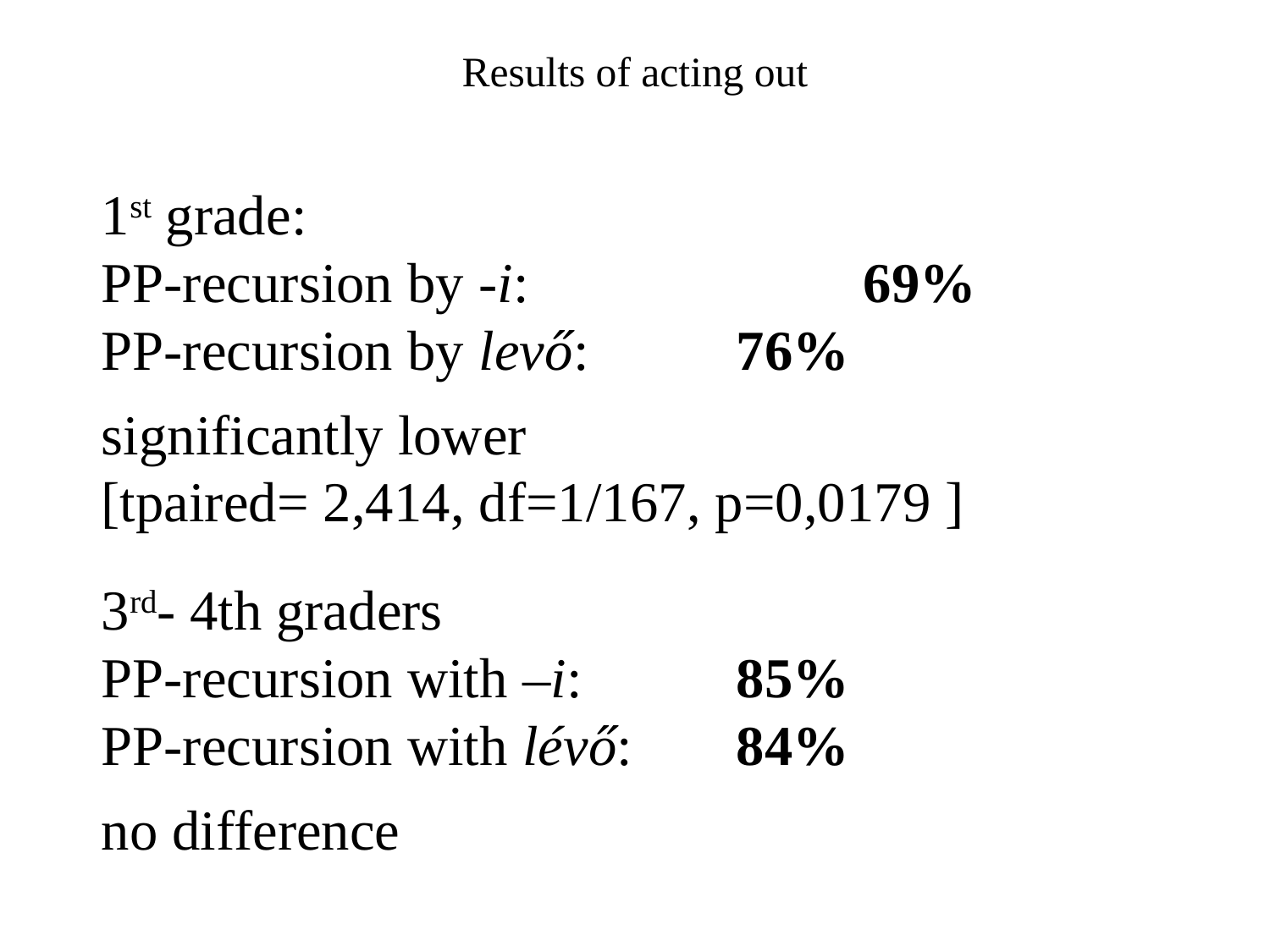

# Results of acting out
1st grade:
PP-recursion by -i: 			69%
PP-recursion by levő: 		76%

significantly lower
[tpaired= 2,414, df=1/167, p=0,0179 ]

3rd- 4th graders
PP-recursion with –i:		85%
PP-recursion with lévő: 	84%

no difference